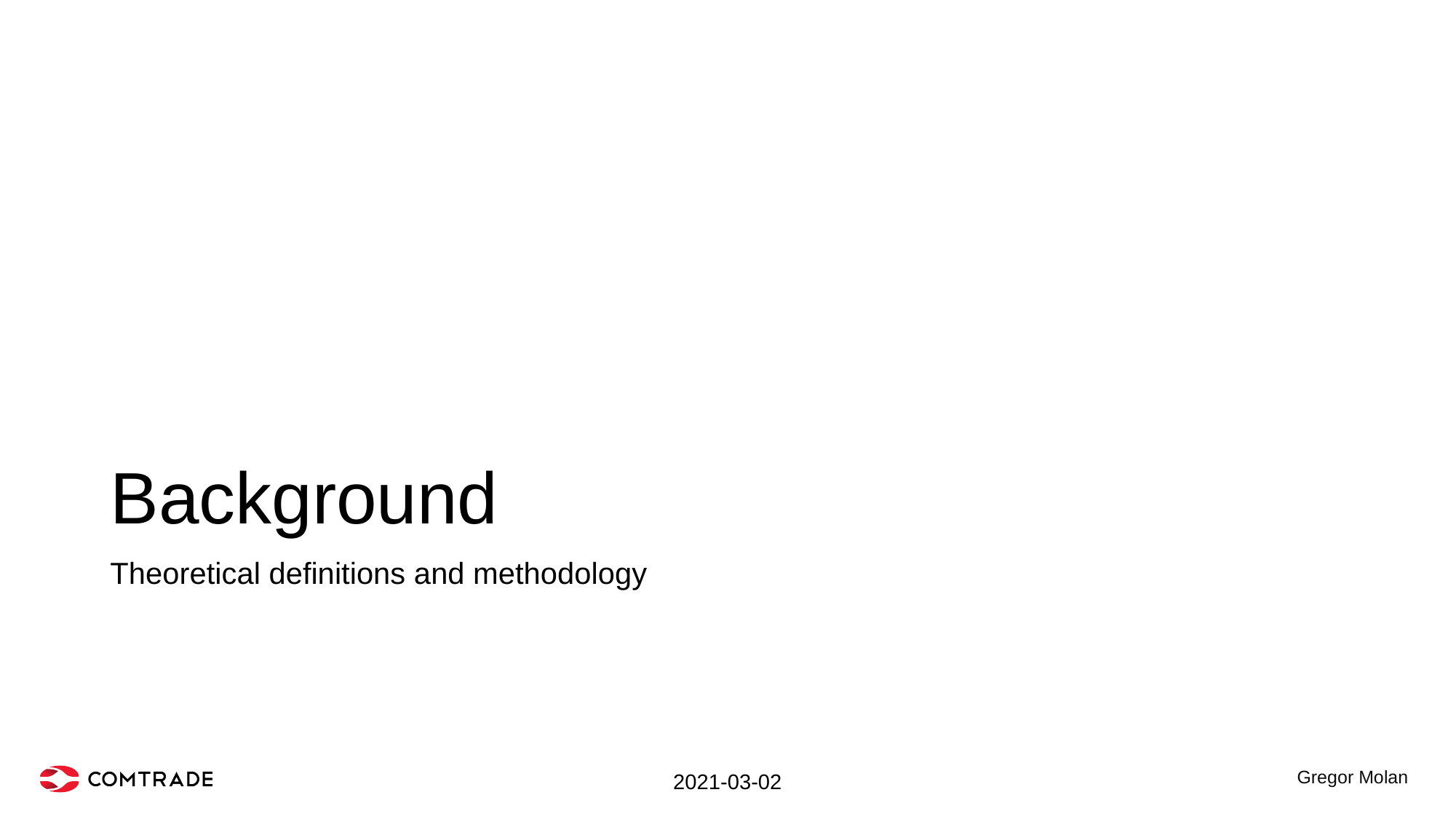

# Background
Theoretical definitions and methodology
2021-03-02
Gregor Molan